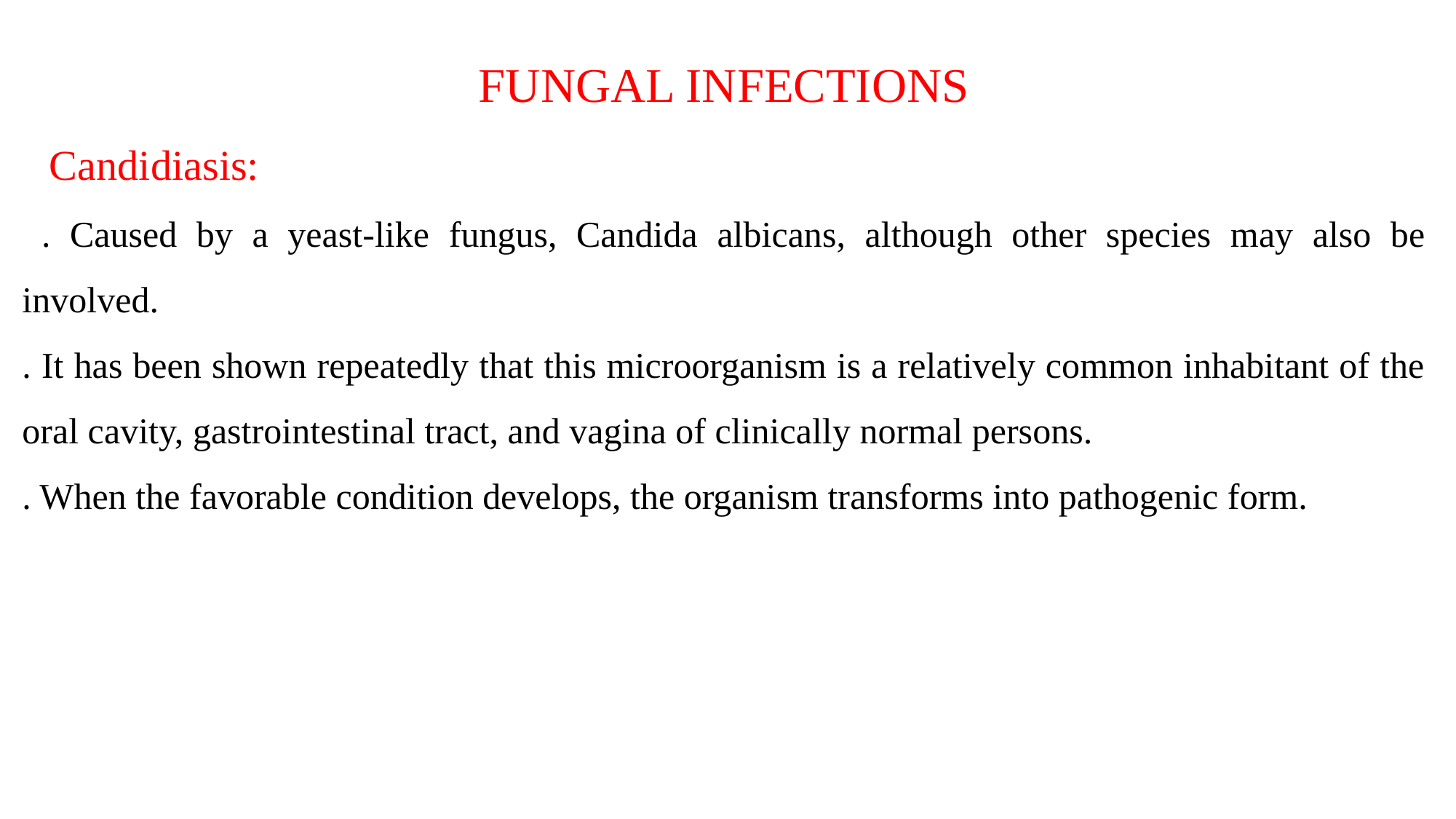

FUNGAL INFECTIONS
   Candidiasis:
 . Caused by a yeast-like fungus, Candida albicans, although other species may also be involved.
. It has been shown repeatedly that this microorganism is a relatively common inhabitant of the oral cavity, gastrointestinal tract, and vagina of clinically normal persons.
. When the favorable condition develops, the organism transforms into pathogenic form.